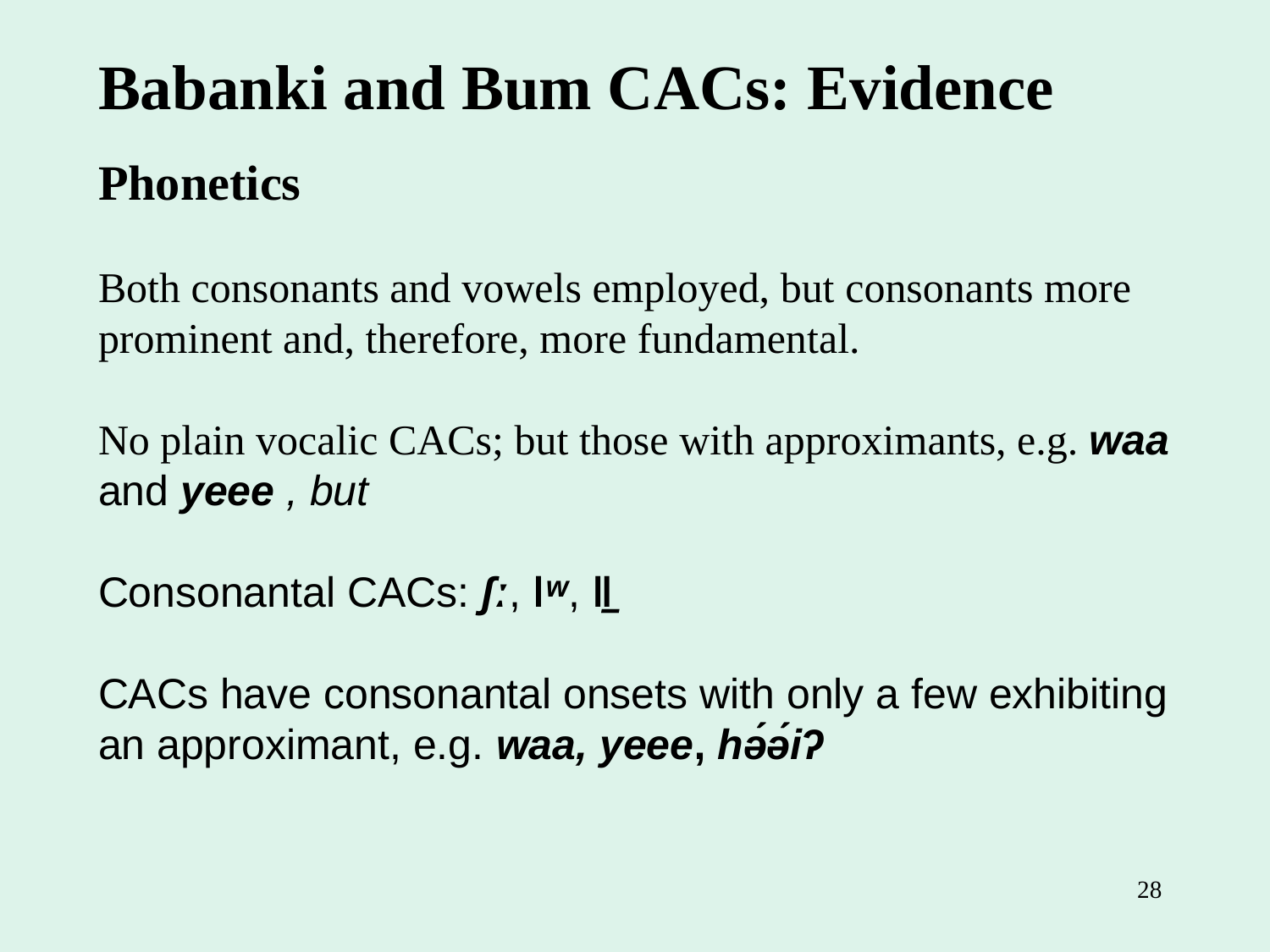

Babanki and Bum CACs: Evidence
Phonetics

Both consonants and vowels employed, but consonants more prominent and, therefore, more fundamental.

No plain vocalic CACs; but those with approximants, e.g. waa and yeee , but

Consonantal CACs: ʃː, ǀʷ, ǁ̠

CACs have consonantal onsets with only a few exhibiting an approximant, e.g. waa, yeee, hə́ə́iʔ

28